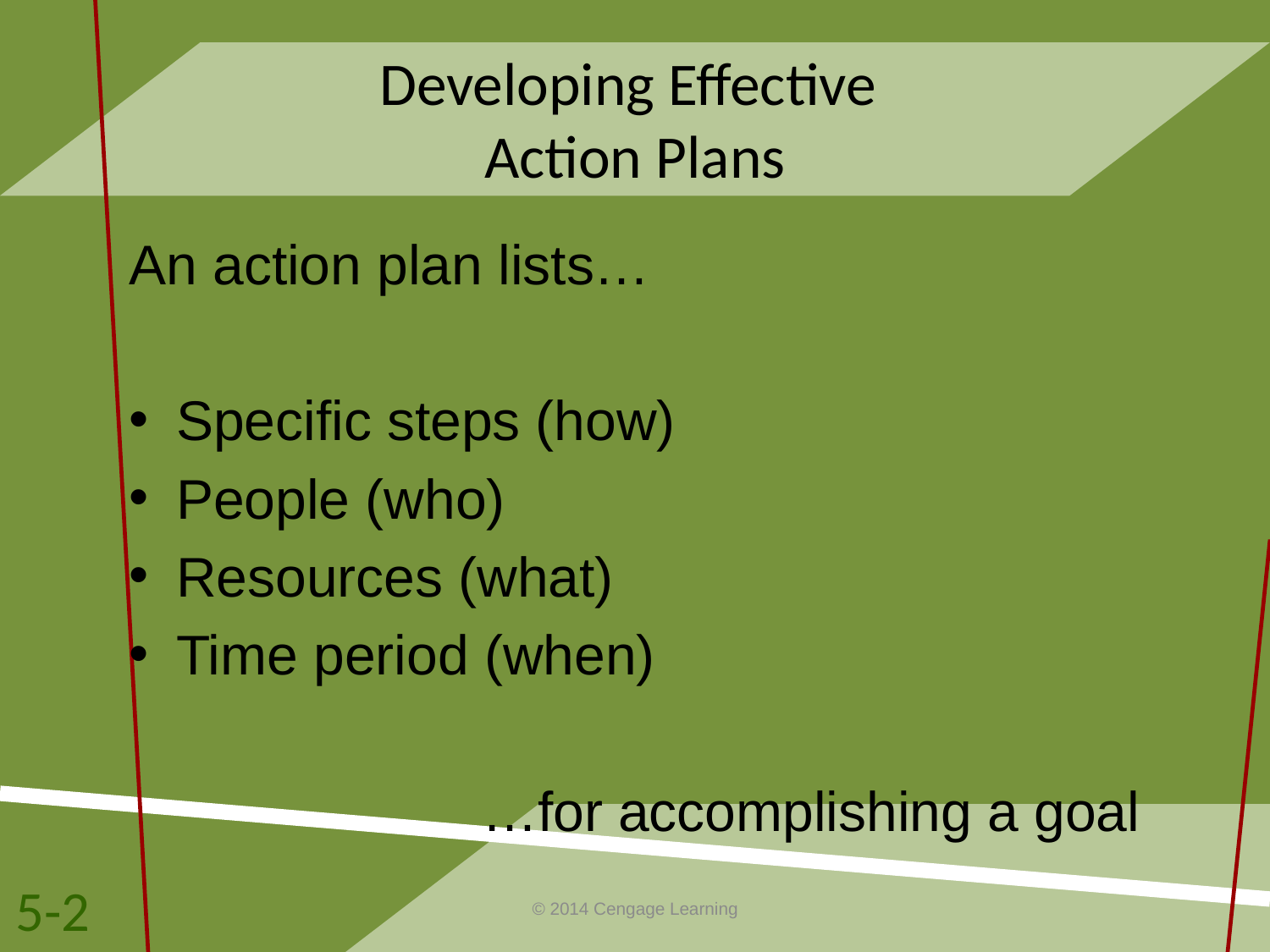

# Developing Effective Action Plans
An action plan lists…

Specific steps (how)
People (who)
Resources (what)
Time period (when)

…for accomplishing a goal
5-2
© 2014 Cengage Learning